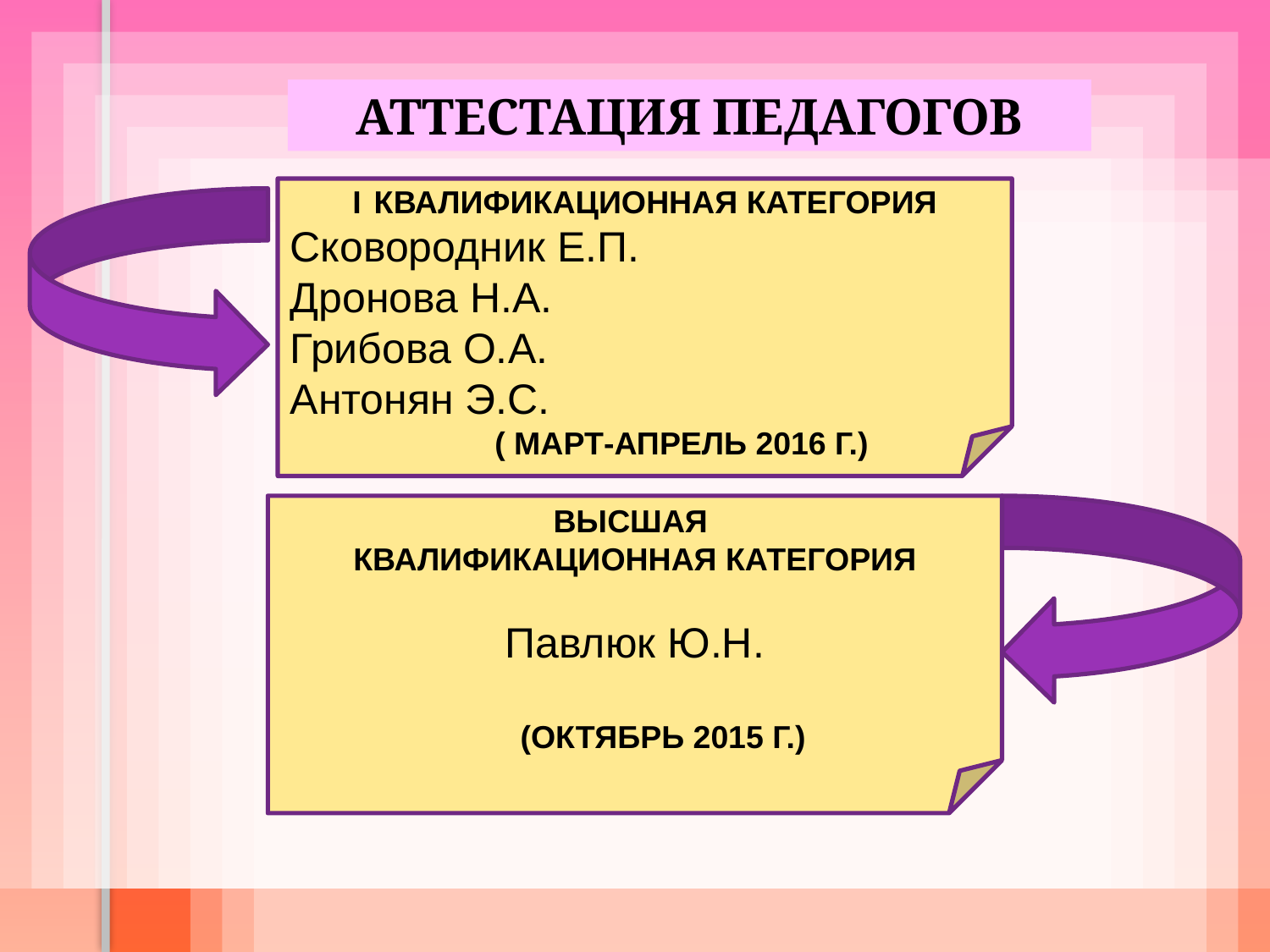

АТТЕСТАЦИЯ ПЕДАГОГОВ

I КВАЛИФИКАЦИОННАЯ КАТЕГОРИЯ
Сковородник Е.П.
Дронова Н.А.
Грибова О.А.
Антонян Э.С.
                       ( МАРТ-АПРЕЛЬ 2016 Г.)

ВЫСШАЯ
КВАЛИФИКАЦИОННАЯ КАТЕГОРИЯ

Павлюк Ю.Н.

                           (ОКТЯБРЬ 2015 Г.)